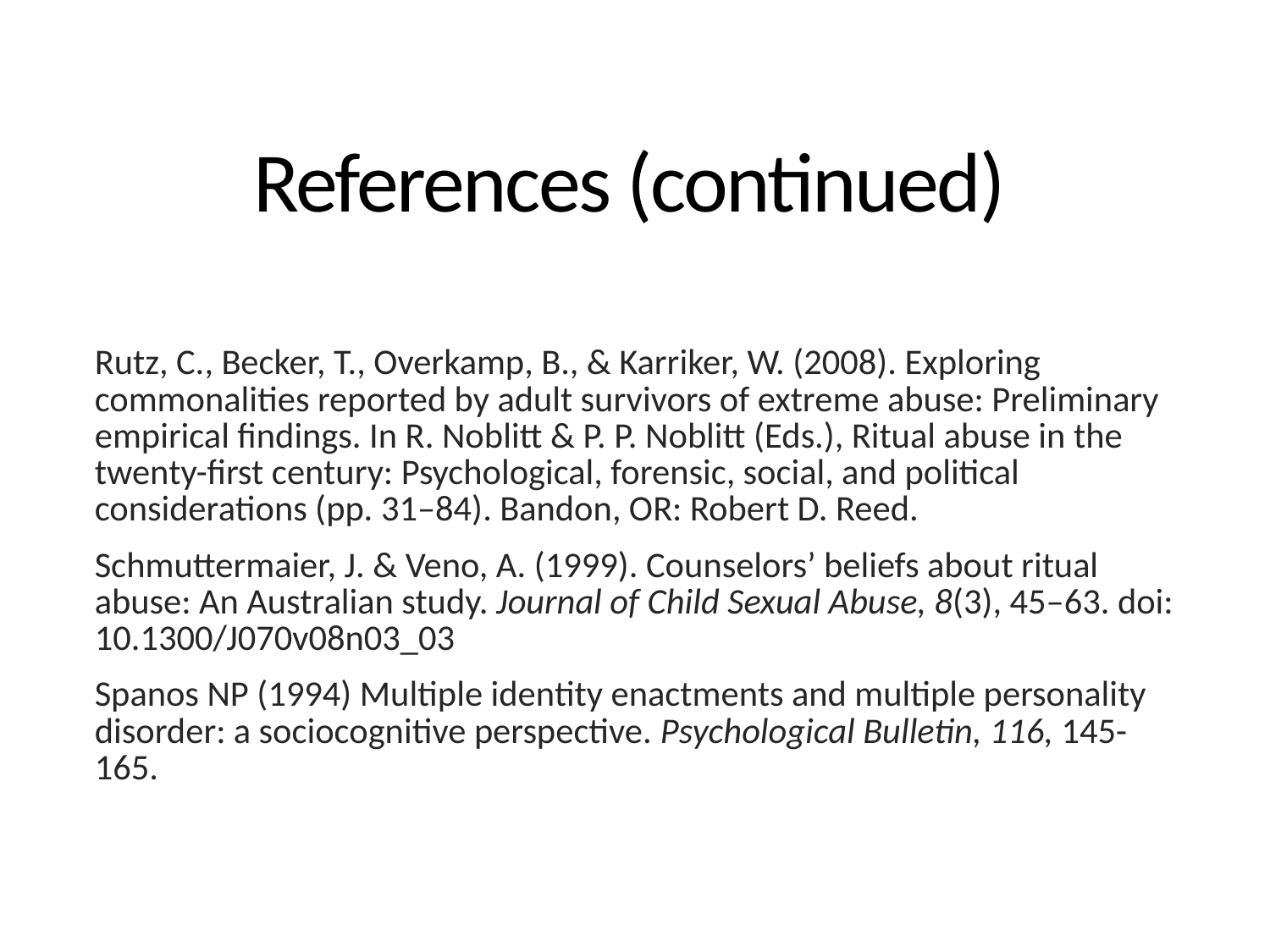

# References (continued)

Rutz, C., Becker, T., Overkamp, B., & Karriker, W. (2008). Exploring commonalities reported by adult survivors of extreme abuse: Preliminary empirical findings. In R. Noblitt & P. P. Noblitt (Eds.), Ritual abuse in the twenty-first century: Psychological, forensic, social, and political considerations (pp. 31–84). Bandon, OR: Robert D. Reed.
Schmuttermaier, J. & Veno, A. (1999). Counselors’ beliefs about ritual abuse: An Australian study. Journal of Child Sexual Abuse, 8(3), 45–63. doi: 10.1300/J070v08n03_03
Spanos NP (1994) Multiple identity enactments and multiple personality disorder: a sociocognitive perspective. Psychological Bulletin, 116, 145-165.